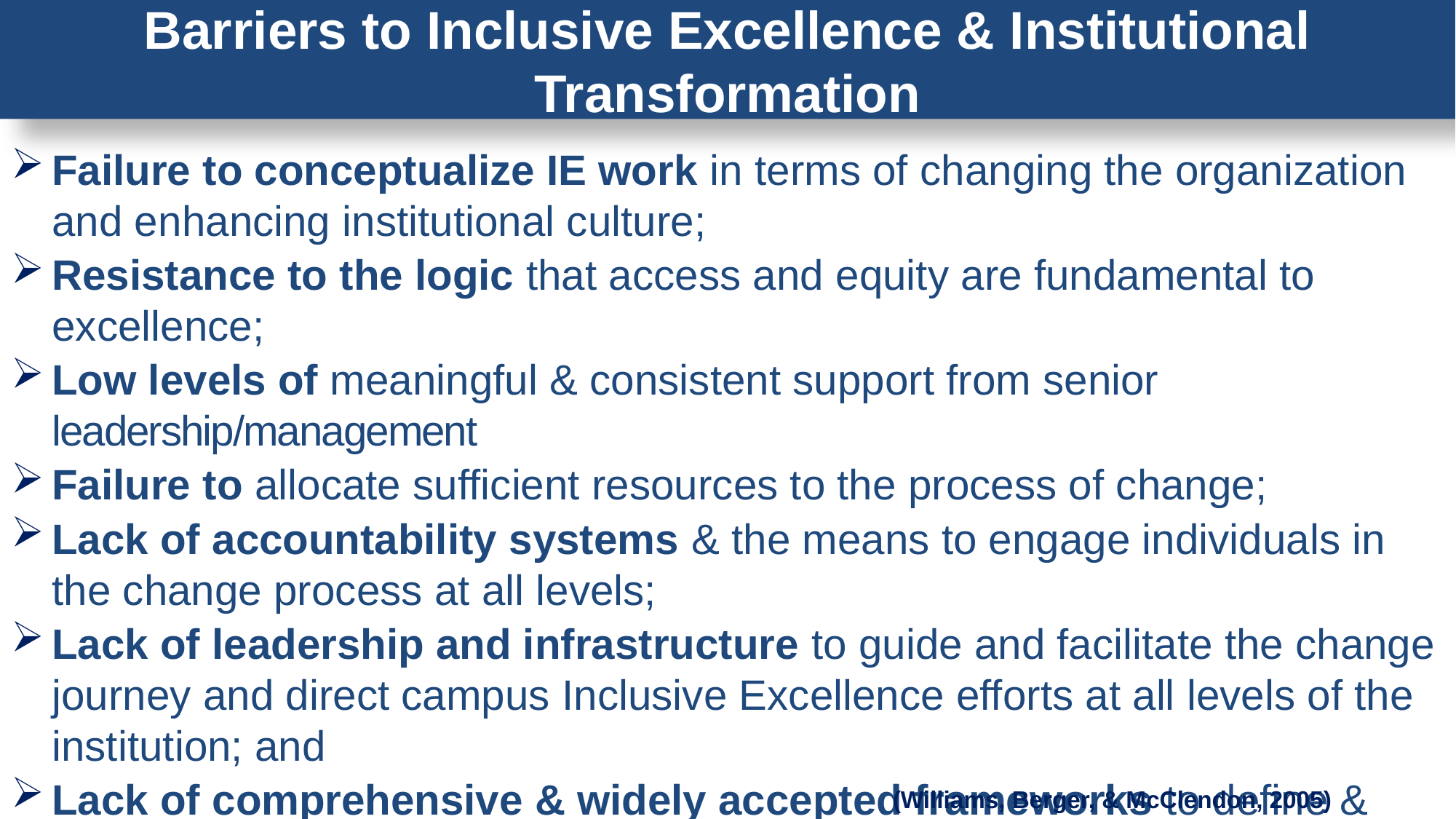

Barriers to Inclusive Excellence & Institutional Transformation
Failure to conceptualize IE work in terms of changing the organization and enhancing institutional culture;
Resistance to the logic that access and equity are fundamental to excellence;
Low levels of meaningful & consistent support from senior leadership/management
Failure to allocate sufficient resources to the process of change;
Lack of accountability systems & the means to engage individuals in the change process at all levels;
Lack of leadership and infrastructure to guide and facilitate the change journey and direct campus Inclusive Excellence efforts at all levels of the institution; and
Lack of comprehensive & widely accepted frameworks to define & track IE progress.
(Williams, Berger, & McClendon, 2005)